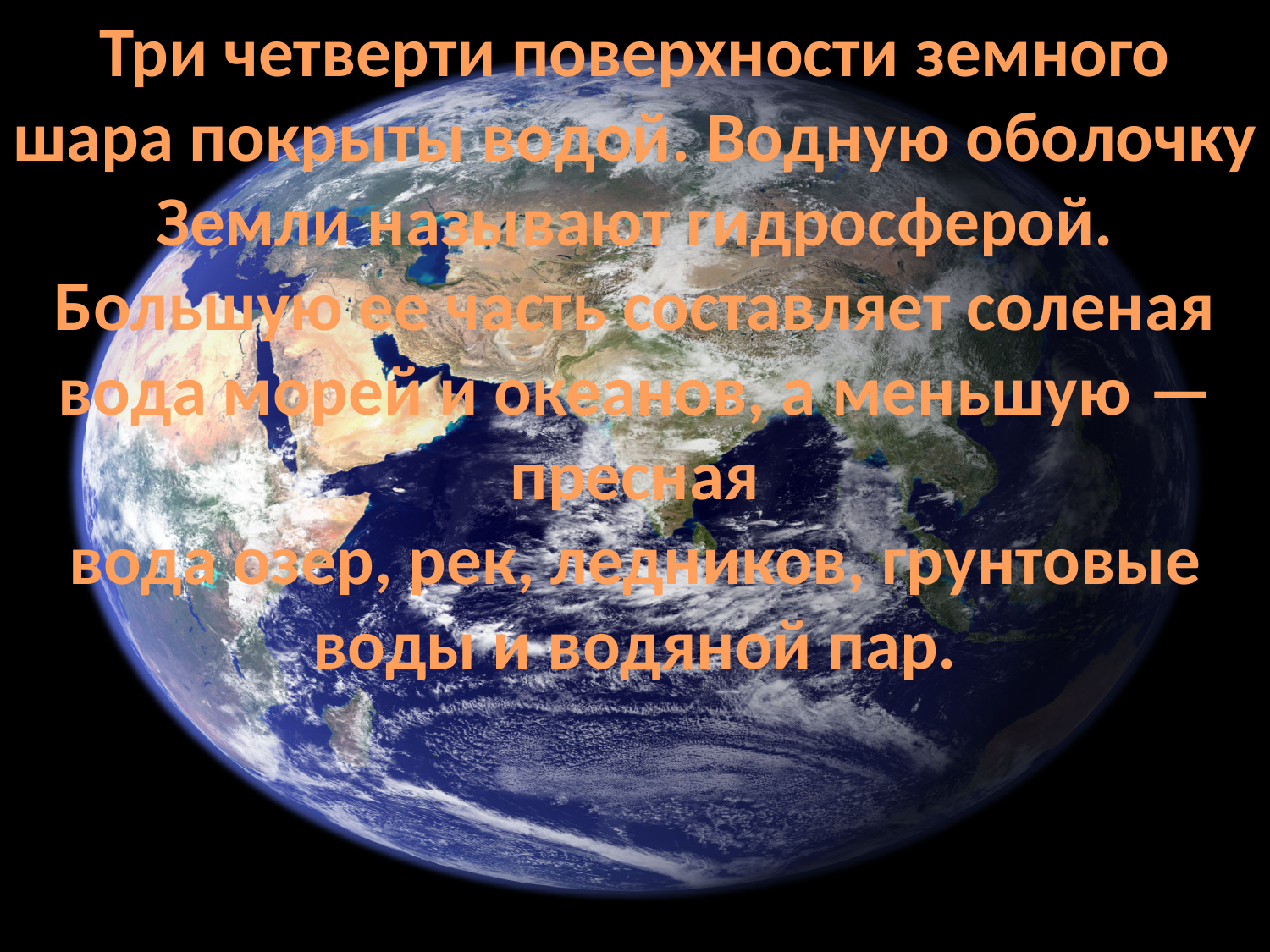

Три четверти поверхности земного шара покрыты водой. Водную оболочку Земли называют гидросферой. Большую ее часть составляет соленая вода морей и океанов, а меньшую — пресная вода озер, рек, ледников, грунтовые воды и водяной пар.